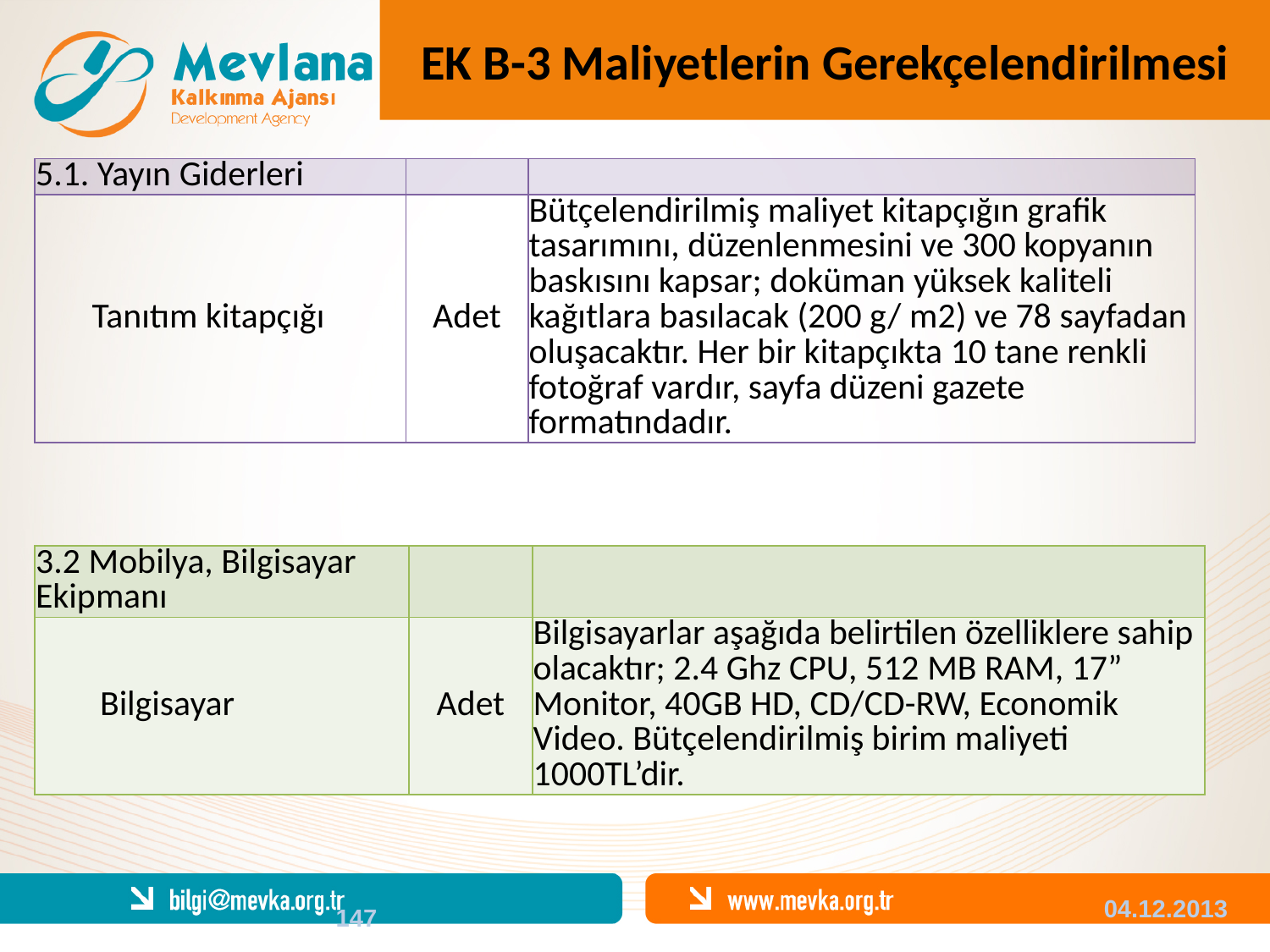

EK B-3 Maliyetlerin Gerekçelendirilmesi
| 5.1. Yayın Giderleri |  |  |
| --- | --- | --- |
| Tanıtım kitapçığı | Adet | Bütçelendirilmiş maliyet kitapçığın grafik tasarımını, düzenlenmesini ve 300 kopyanın baskısını kapsar; doküman yüksek kaliteli kağıtlara basılacak (200 g/ m2) ve 78 sayfadan oluşacaktır. Her bir kitapçıkta 10 tane renkli fotoğraf vardır, sayfa düzeni gazete formatındadır. |
| 3.2 Mobilya, Bilgisayar Ekipmanı |  |  |
| --- | --- | --- |
| Bilgisayar | Adet | Bilgisayarlar aşağıda belirtilen özelliklere sahip olacaktır; 2.4 Ghz CPU, 512 MB RAM, 17” Monitor, 40GB HD, CD/CD-RW, Economik Video. Bütçelendirilmiş birim maliyeti 1000TL’dir. |
147
04.12.2013